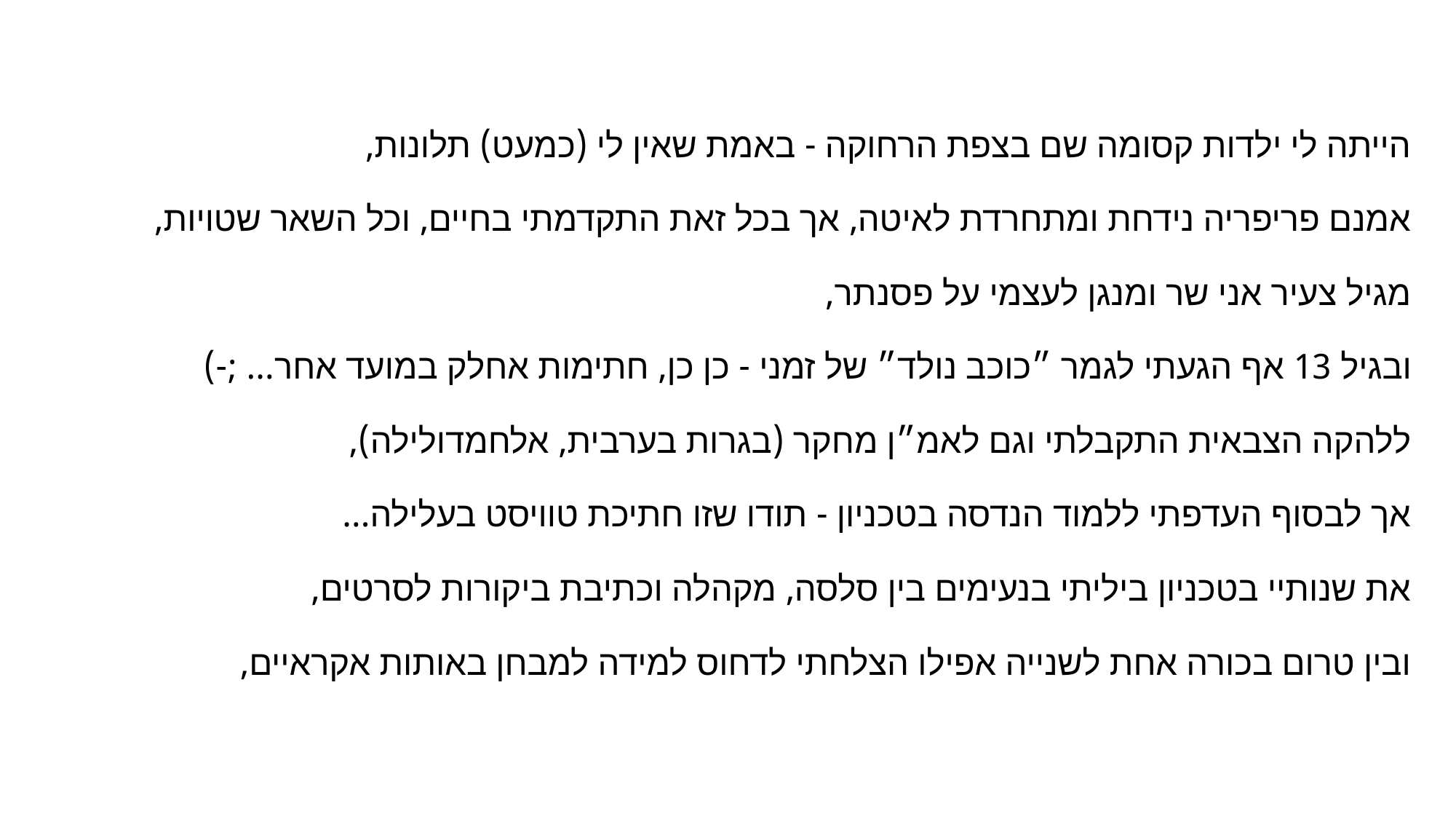

הייתה לי ילדות קסומה שם בצפת הרחוקה - באמת שאין לי (כמעט) תלונות,
אמנם פריפריה נידחת ומתחרדת לאיטה, אך בכל זאת התקדמתי בחיים, וכל השאר שטויות,
מגיל צעיר אני שר ומנגן לעצמי על פסנתר,
ובגיל 13 אף הגעתי לגמר ״כוכב נולד״ של זמני - כן כן, חתימות אחלק במועד אחר... ;-)
ללהקה הצבאית התקבלתי וגם לאמ״ן מחקר (בגרות בערבית, אלחמדולילה),
אך לבסוף העדפתי ללמוד הנדסה בטכניון - תודו שזו חתיכת טוויסט בעלילה...
את שנותיי בטכניון ביליתי בנעימים בין סלסה, מקהלה וכתיבת ביקורות לסרטים,
ובין טרום בכורה אחת לשנייה אפילו הצלחתי לדחוס למידה למבחן באותות אקראיים,